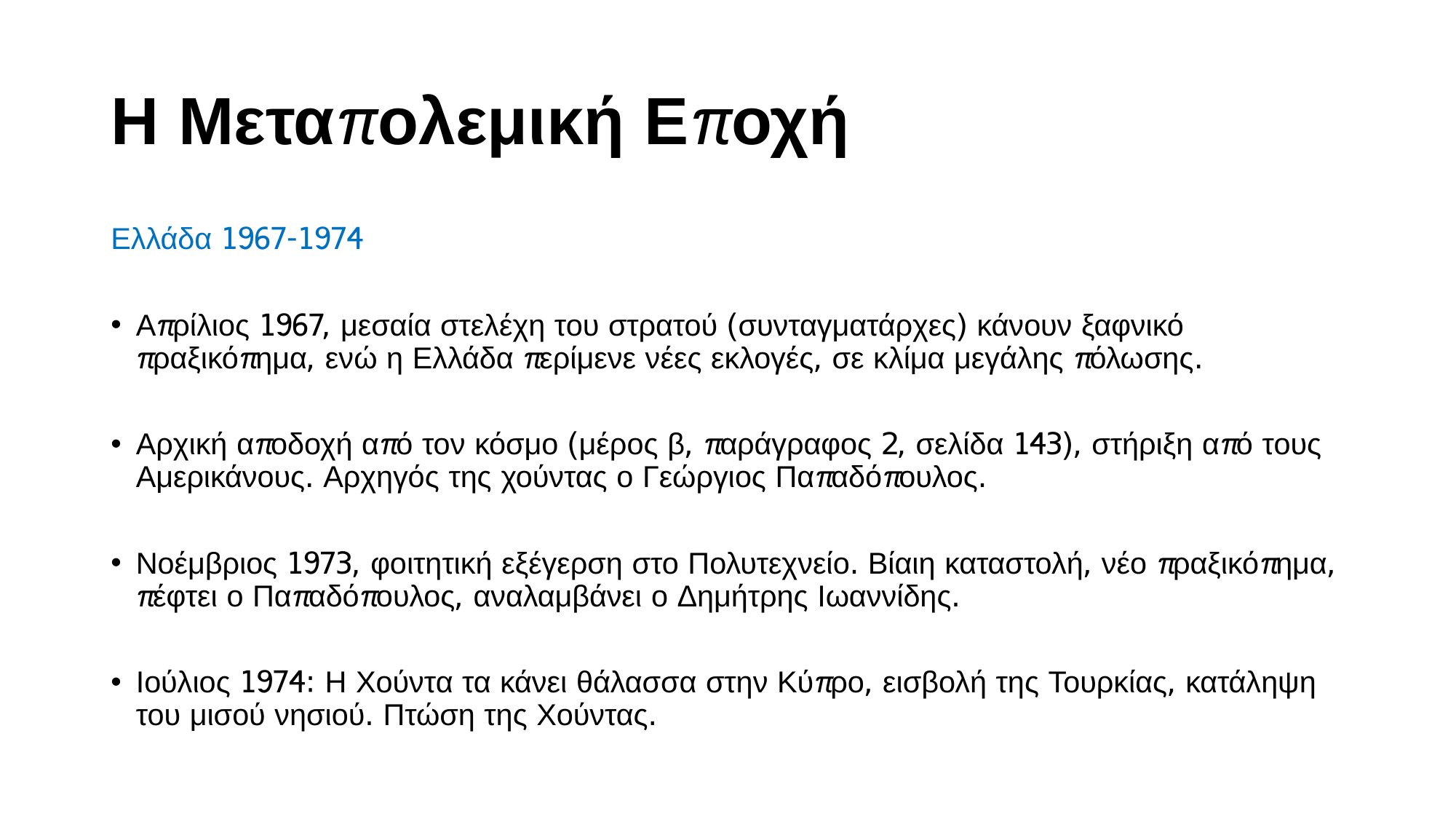

# Η Μεταπολεμική Εποχή
Ελλάδα 1967-1974

Απρίλιος 1967, μεσαία στελέχη του στρατού (συνταγματάρχες) κάνουν ξαφνικό πραξικόπημα, ενώ η Ελλάδα περίμενε νέες εκλογές, σε κλίμα μεγάλης πόλωσης.

Αρχική αποδοχή από τον κόσμο (μέρος β, παράγραφος 2, σελίδα 143), στήριξη από τους Αμερικάνους. Αρχηγός της χούντας ο Γεώργιος Παπαδόπουλος.

Νοέμβριος 1973, φοιτητική εξέγερση στο Πολυτεχνείο. Βίαιη καταστολή, νέο πραξικόπημα, πέφτει ο Παπαδόπουλος, αναλαμβάνει ο Δημήτρης Ιωαννίδης.

Ιούλιος 1974: Η Χούντα τα κάνει θάλασσα στην Κύπρο, εισβολή της Τουρκίας, κατάληψη του μισού νησιού. Πτώση της Χούντας.